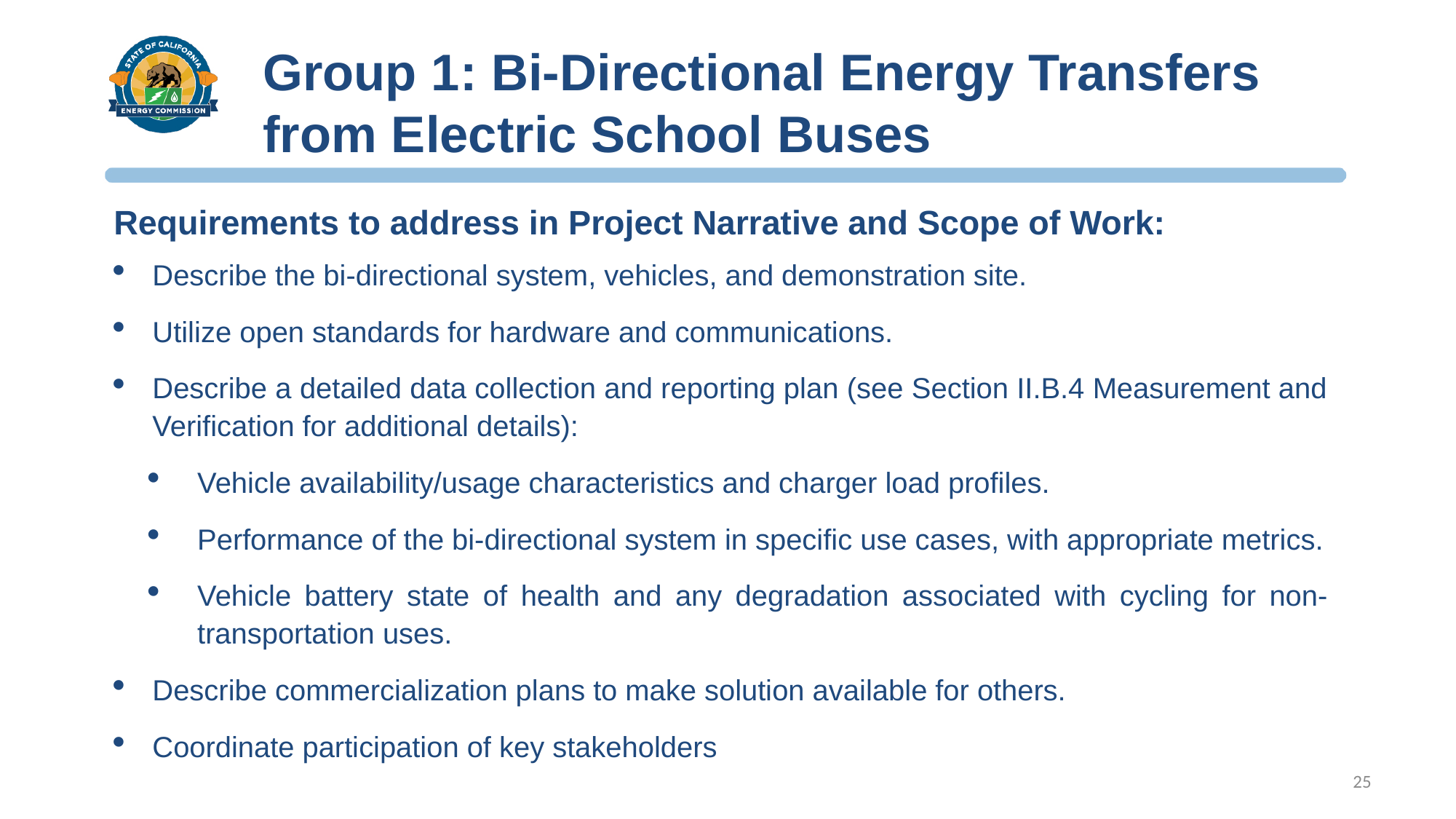

# Group 1: Bi-Directional Energy Transfers from Electric School Buses
Requirements to address in Project Narrative and Scope of Work:
Describe the bi-directional system, vehicles, and demonstration site.
Utilize open standards for hardware and communications.
Describe a detailed data collection and reporting plan (see Section II.B.4 Measurement and Verification for additional details):
Vehicle availability/usage characteristics and charger load profiles.
Performance of the bi-directional system in specific use cases, with appropriate metrics.
Vehicle battery state of health and any degradation associated with cycling for non-transportation uses.
Describe commercialization plans to make solution available for others.
Coordinate participation of key stakeholders
25